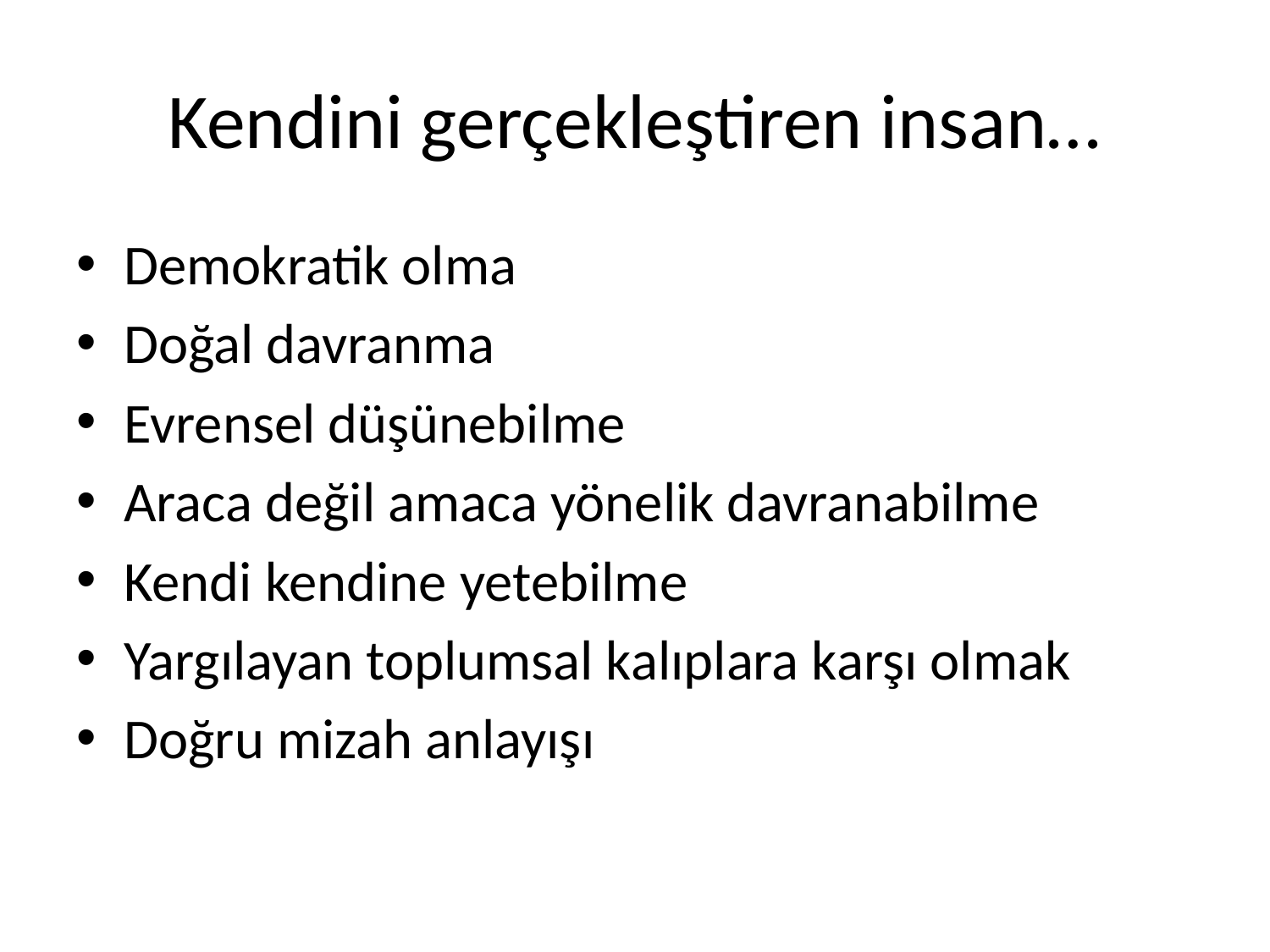

# Kendini gerçekleştiren insan…
Demokratik olma
Doğal davranma
Evrensel düşünebilme
Araca değil amaca yönelik davranabilme
Kendi kendine yetebilme
Yargılayan toplumsal kalıplara karşı olmak
Doğru mizah anlayışı